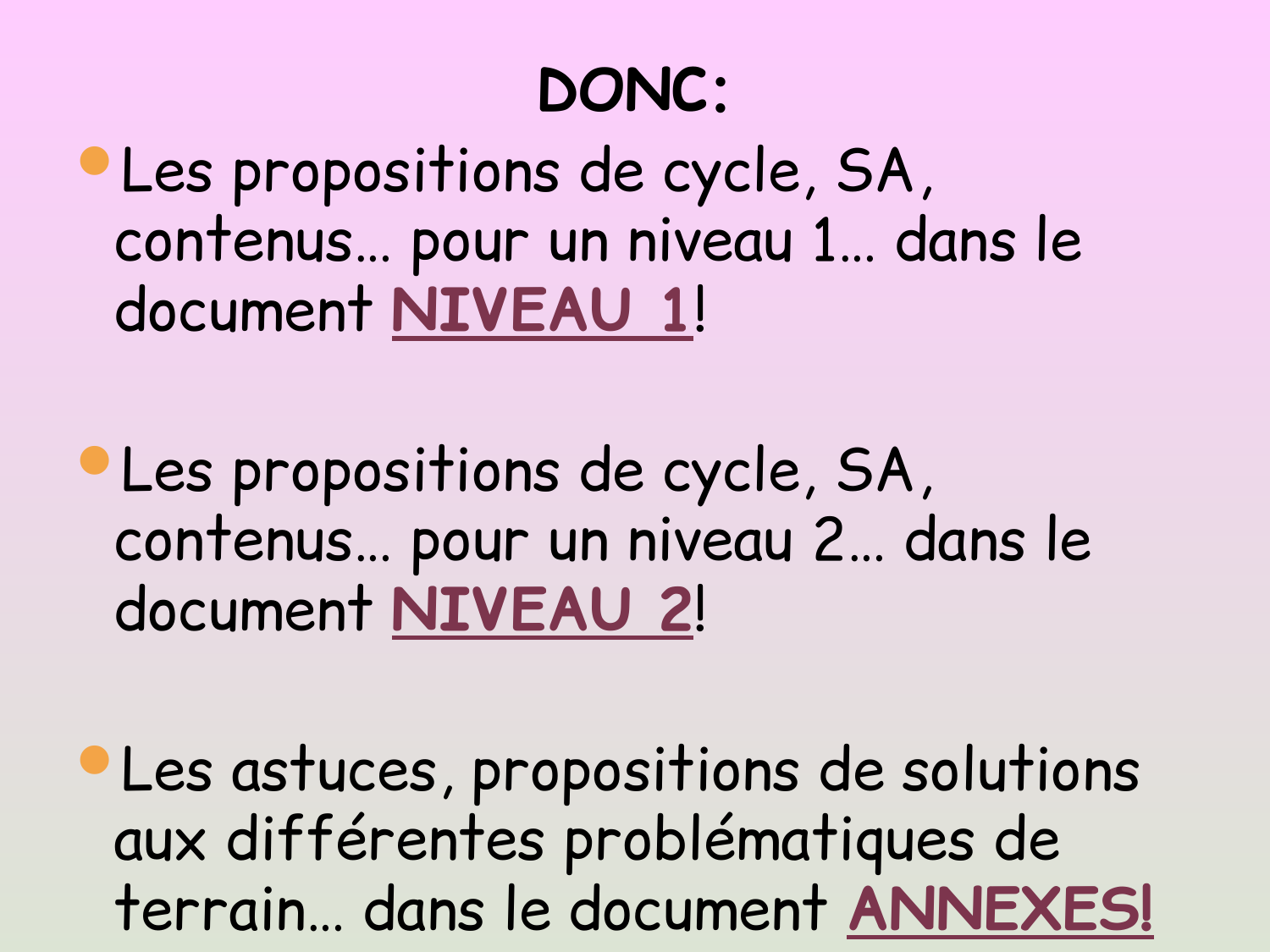

DONC:
Les propositions de cycle, SA, contenus… pour un niveau 1… dans le document NIVEAU 1!

Les propositions de cycle, SA, contenus… pour un niveau 2… dans le document NIVEAU 2!

Les astuces, propositions de solutions aux différentes problématiques de terrain… dans le document ANNEXES!